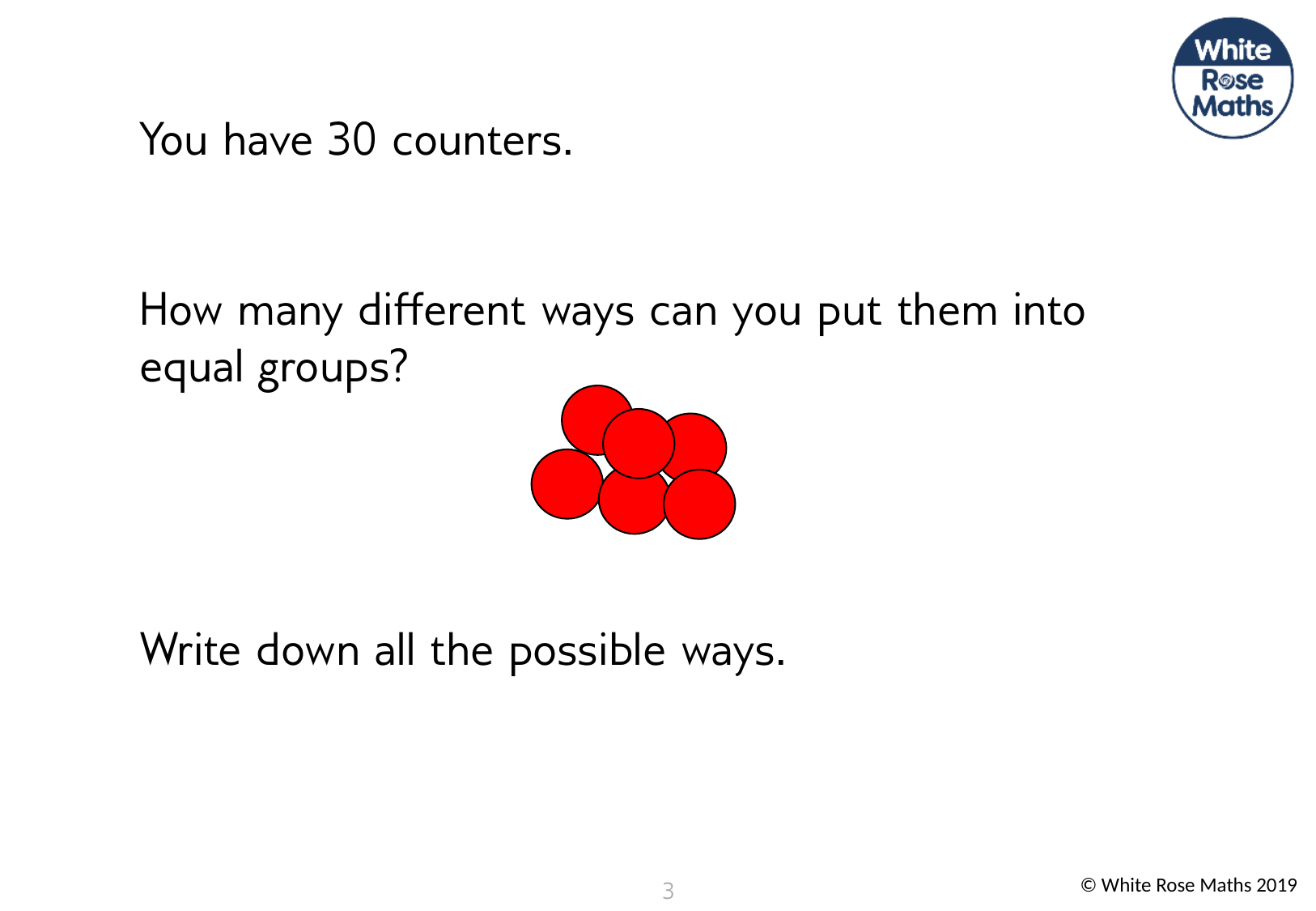

You have 30 counters.

How many different ways can you put them into equal groups?

Write down all the possible ways.

3